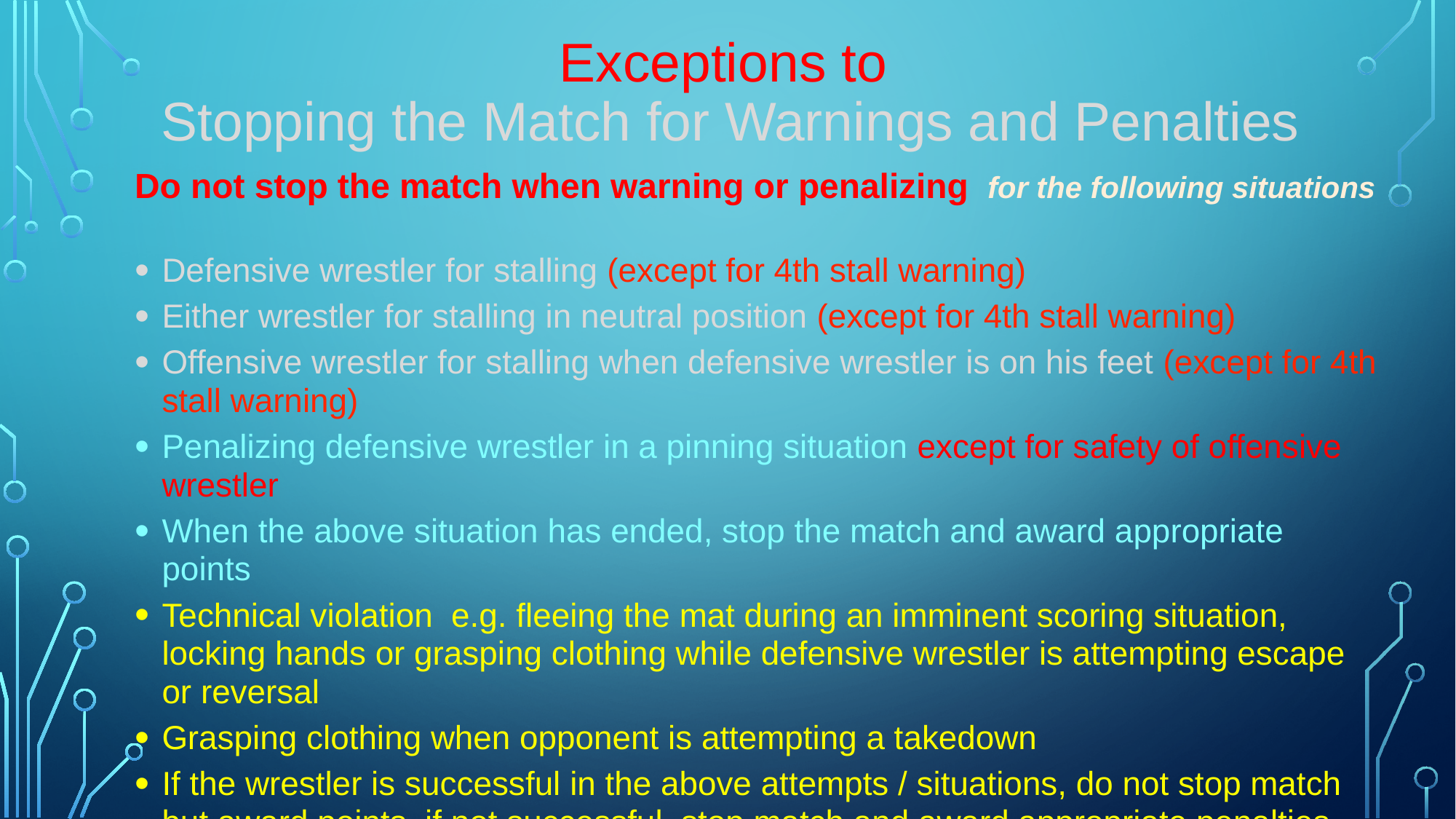

# Exceptions to Stopping the Match for Warnings and Penalties
Do not stop the match when warning or penalizing  for the following situations

Defensive wrestler for stalling (except for 4th stall warning)
Either wrestler for stalling in neutral position (except for 4th stall warning)
Offensive wrestler for stalling when defensive wrestler is on his feet (except for 4th stall warning)
Penalizing defensive wrestler in a pinning situation except for safety of offensive wrestler
When the above situation has ended, stop the match and award appropriate points
Technical violation  e.g. fleeing the mat during an imminent scoring situation, locking hands or grasping clothing while defensive wrestler is attempting escape or reversal
Grasping clothing when opponent is attempting a takedown
If the wrestler is successful in the above attempts / situations, do not stop match but award points, if not successful, stop match and award appropriate penalties